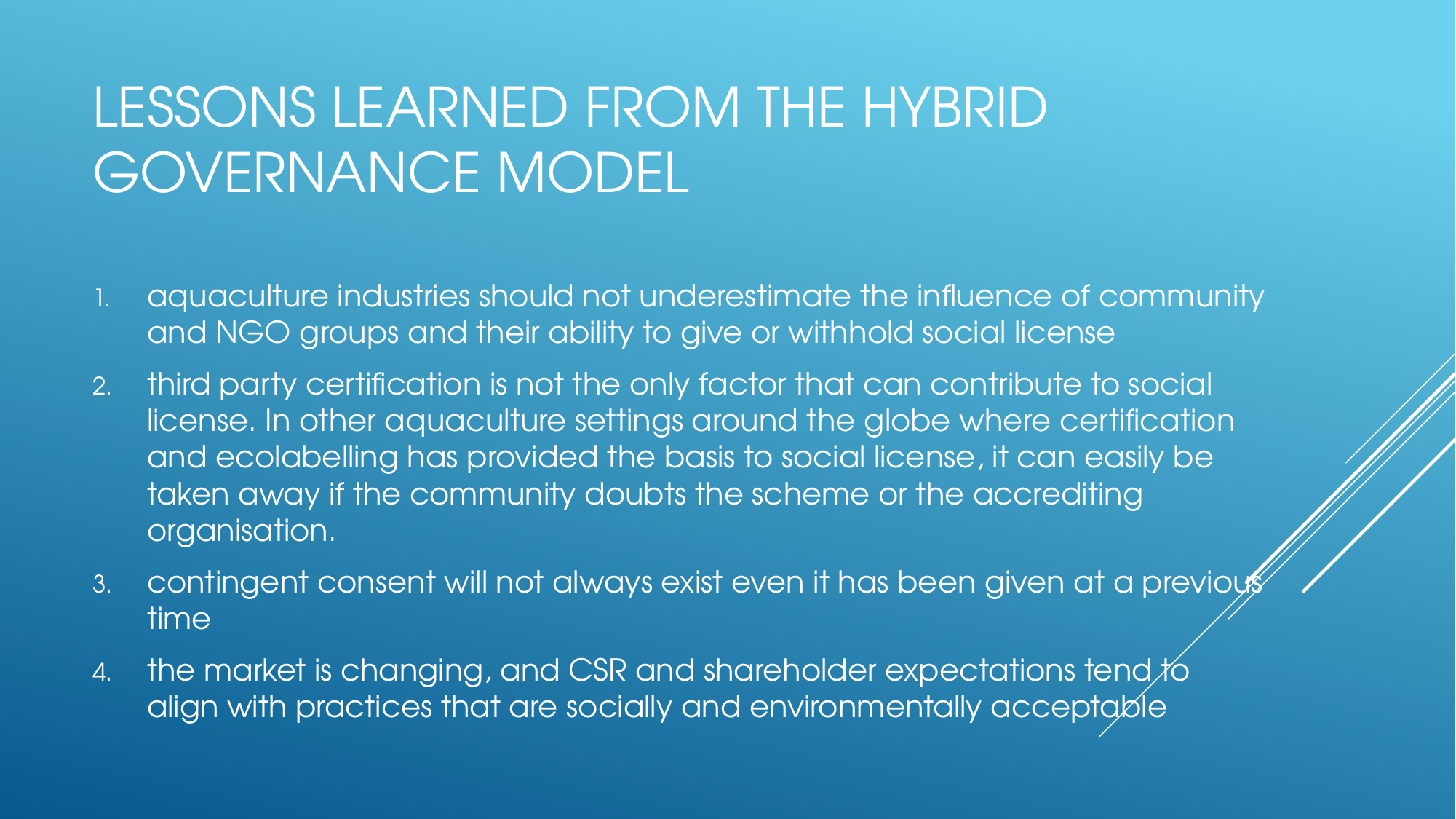

# Lessons Learned from the hybrid governance model
aquaculture industries should not underestimate the influence of community and NGO groups and their ability to give or withhold social license
third party certification is not the only factor that can contribute to social license. In other aquaculture settings around the globe where certification and ecolabelling has provided the basis to social license, it can easily be taken away if the community doubts the scheme or the accrediting organisation.
contingent consent will not always exist even it has been given at a previous time
the market is changing, and CSR and shareholder expectations tend to align with practices that are socially and environmentally acceptable